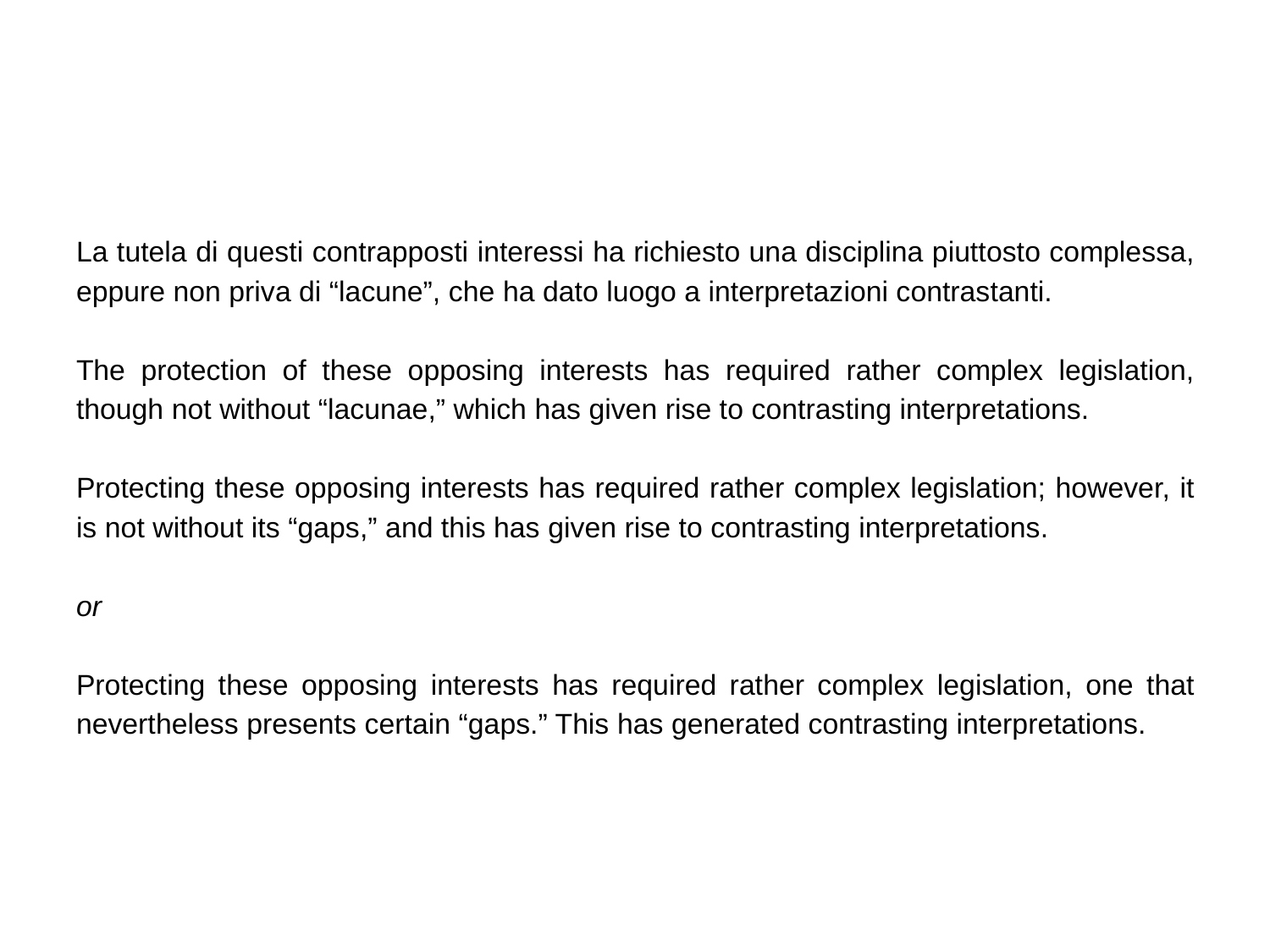

#
La tutela di questi contrapposti interessi ha richiesto una disciplina piuttosto complessa, eppure non priva di “lacune”, che ha dato luogo a interpretazioni contrastanti.

The protection of these opposing interests has required rather complex legislation, though not without “lacunae,” which has given rise to contrasting interpretations.

Protecting these opposing interests has required rather complex legislation; however, it is not without its “gaps,” and this has given rise to contrasting interpretations.

or

Protecting these opposing interests has required rather complex legislation, one that nevertheless presents certain “gaps.” This has generated contrasting interpretations.